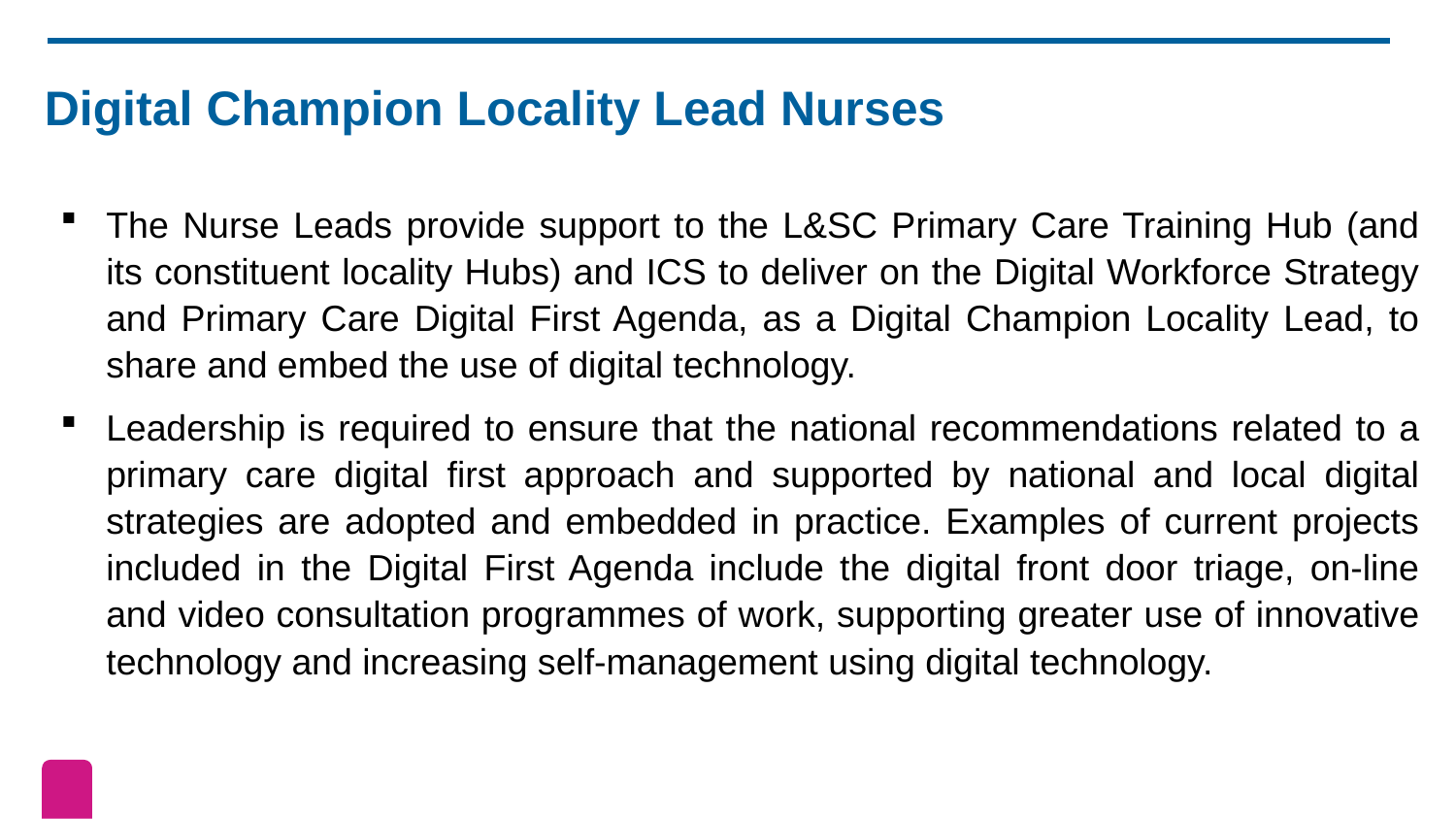

# Digital Champion Locality Lead Nurses

The Nurse Leads provide support to the L&SC Primary Care Training Hub (and its constituent locality Hubs) and ICS to deliver on the Digital Workforce Strategy and Primary Care Digital First Agenda, as a Digital Champion Locality Lead, to share and embed the use of digital technology.
Leadership is required to ensure that the national recommendations related to a primary care digital first approach and supported by national and local digital strategies are adopted and embedded in practice. Examples of current projects included in the Digital First Agenda include the digital front door triage, on-line and video consultation programmes of work, supporting greater use of innovative technology and increasing self-management using digital technology.